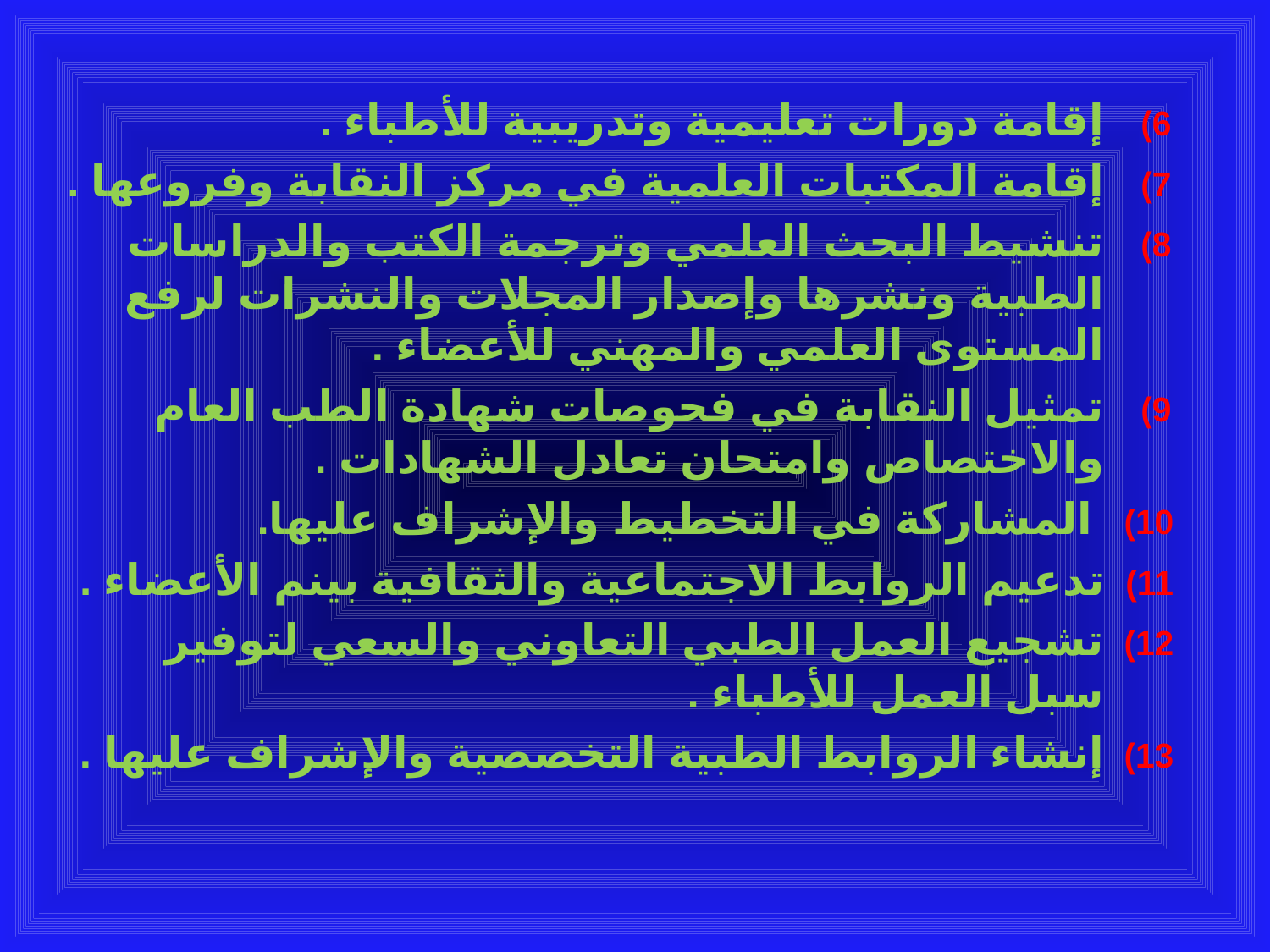

#
إقامة دورات تعليمية وتدريبية للأطباء .
إقامة المكتبات العلمية في مركز النقابة وفروعها .
تنشيط البحث العلمي وترجمة الكتب والدراسات الطبية ونشرها وإصدار المجلات والنشرات لرفع المستوى العلمي والمهني للأعضاء .
تمثيل النقابة في فحوصات شهادة الطب العام والاختصاص وامتحان تعادل الشهادات .
 المشاركة في التخطيط والإشراف عليها.
تدعيم الروابط الاجتماعية والثقافية بينم الأعضاء .
تشجيع العمل الطبي التعاوني والسعي لتوفير سبل العمل للأطباء .
إنشاء الروابط الطبية التخصصية والإشراف عليها .